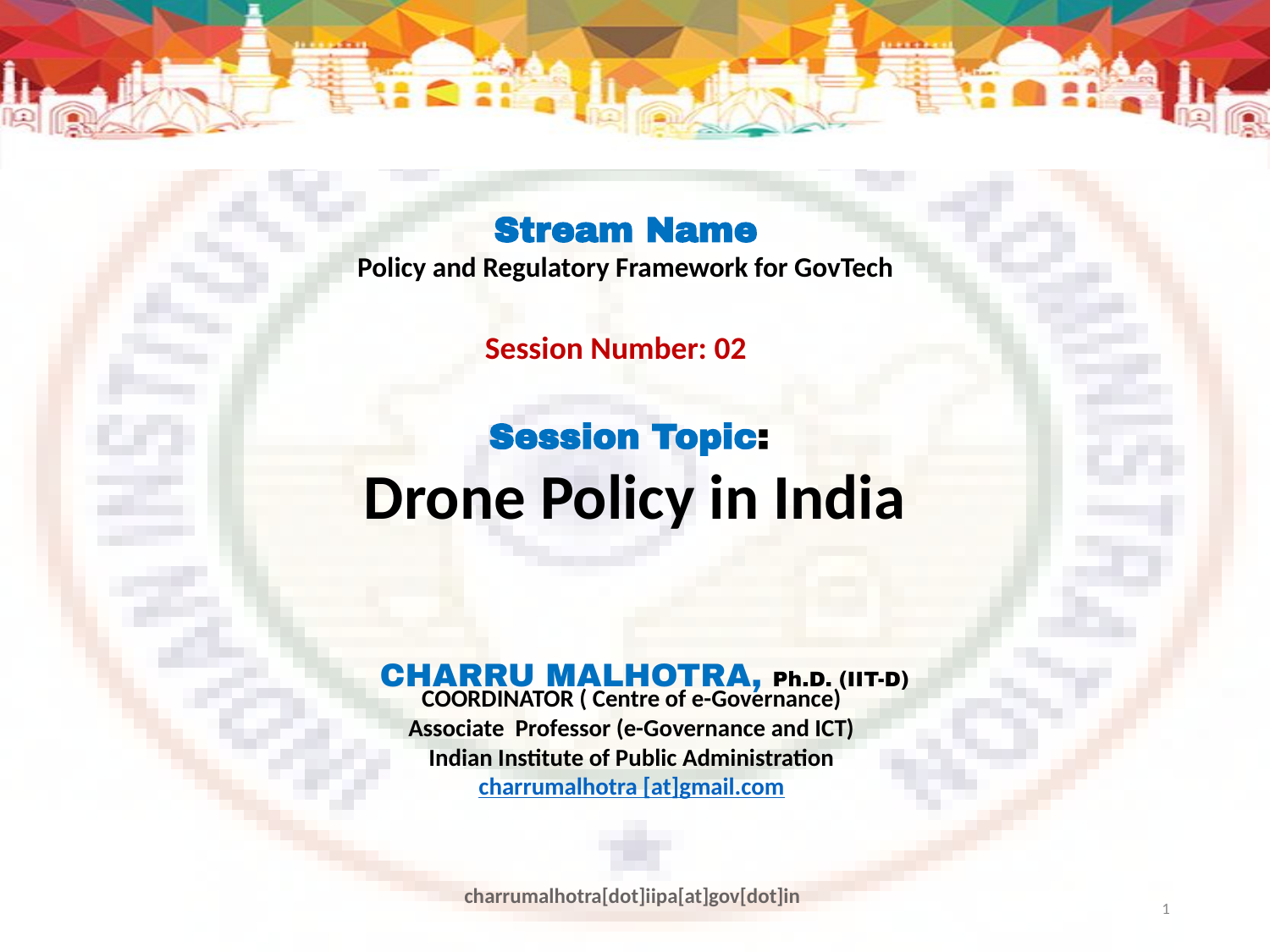

Stream Name
Policy and Regulatory Framework for GovTech
Session Number: 02
Session Topic:
Drone Policy in India
CHARRU MALHOTRA, Ph.D. (IIT-D)
COORDINATOR ( Centre of e-Governance)
Associate  Professor (e-Governance and ICT)
Indian Institute of Public Administration
charrumalhotra [at]gmail.com
charrumalhotra[dot]iipa[at]gov[dot]in
1